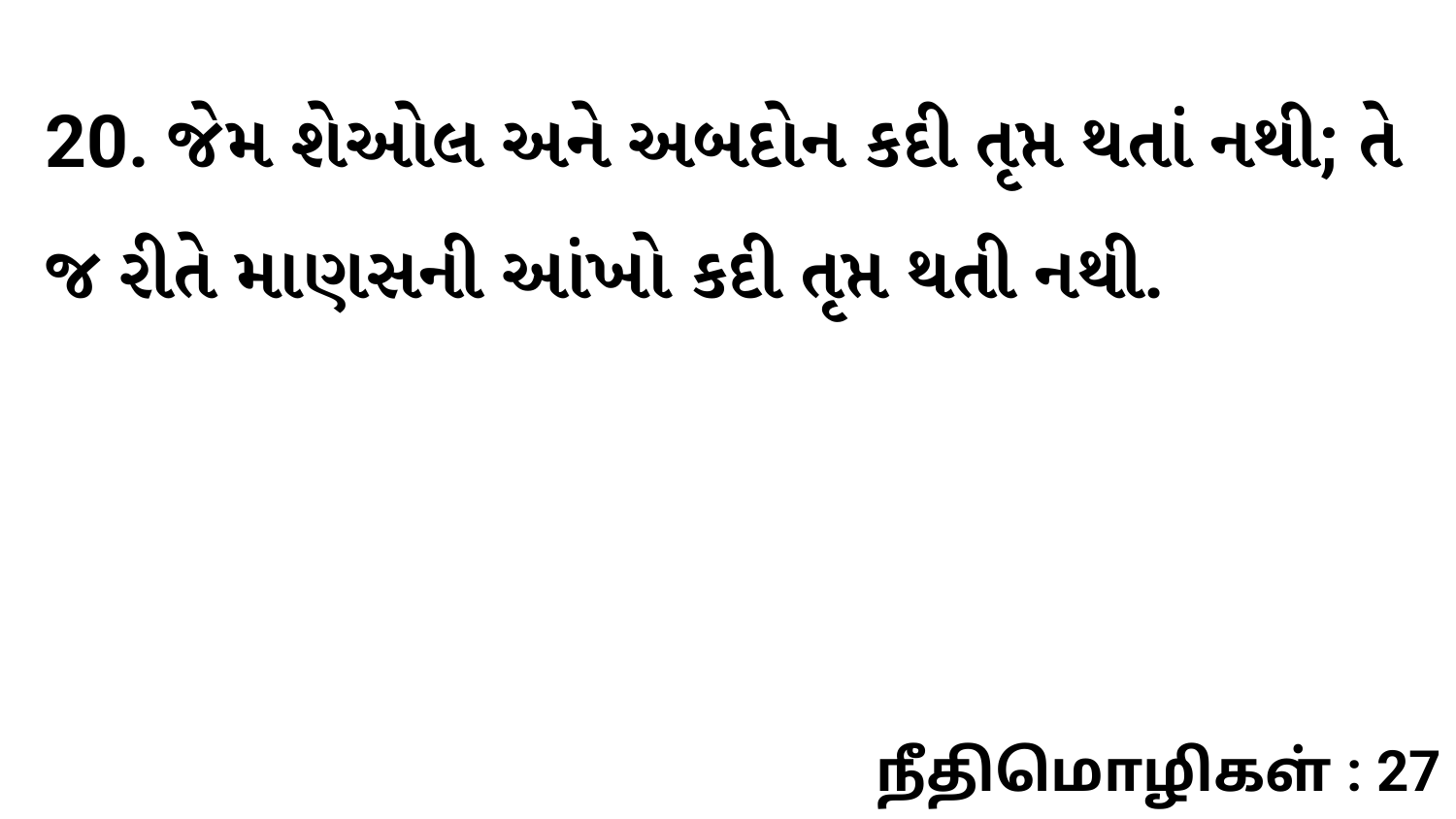

20. જેમ શેઓલ અને અબદોન કદી તૃપ્ત થતાં નથી; તે જ રીતે માણસની આંખો કદી તૃપ્ત થતી નથી.
நீதிமொழிகள் : 27